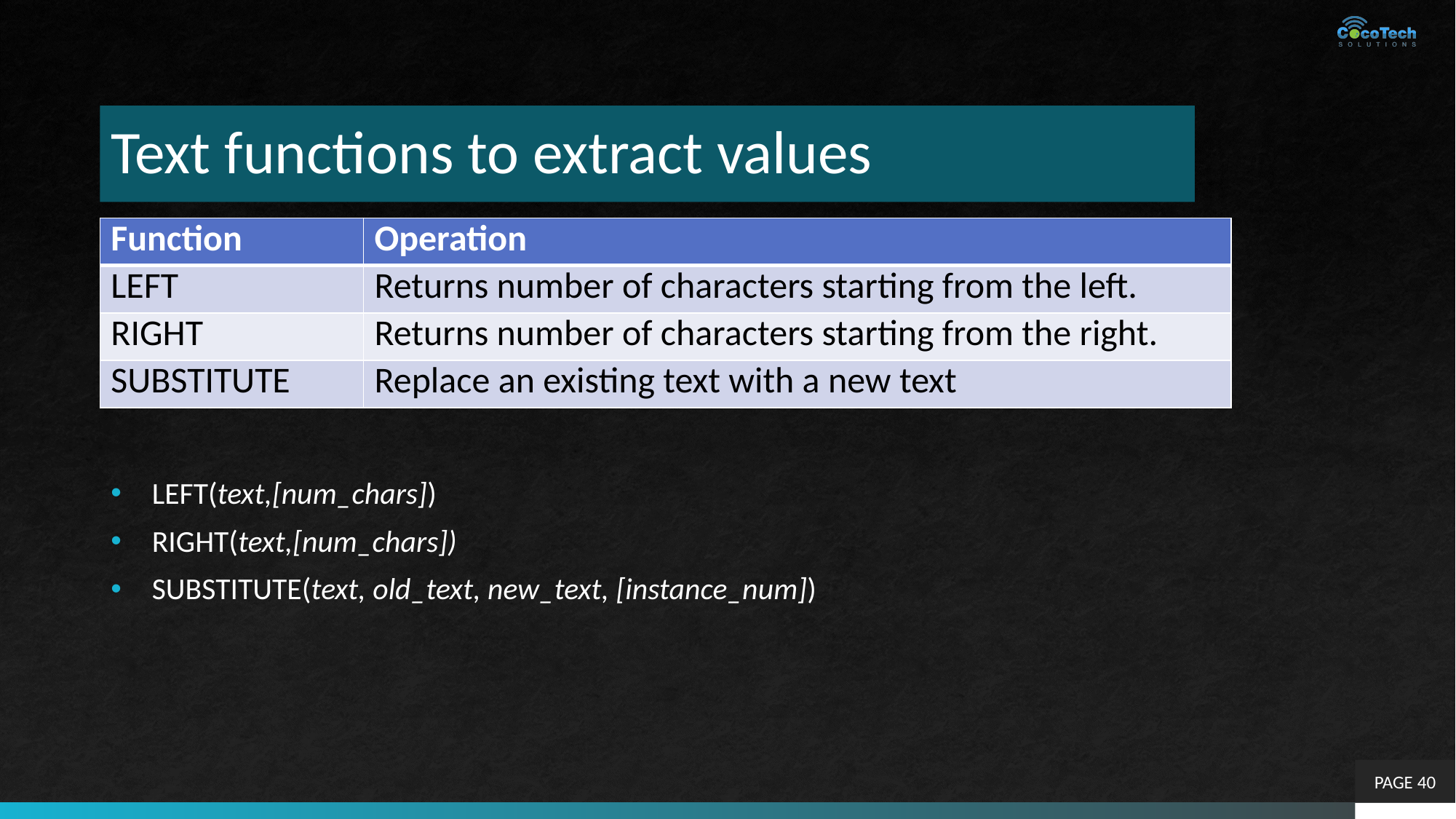

# Text functions to extract values
| Function | Operation |
| --- | --- |
| LEFT | Returns number of characters starting from the left. |
| RIGHT | Returns number of characters starting from the right. |
| SUBSTITUTE | Replace an existing text with a new text |
LEFT(text,[num_chars])
RIGHT(text,[num_chars])
SUBSTITUTE(text, old_text, new_text, [instance_num])
PAGE 40